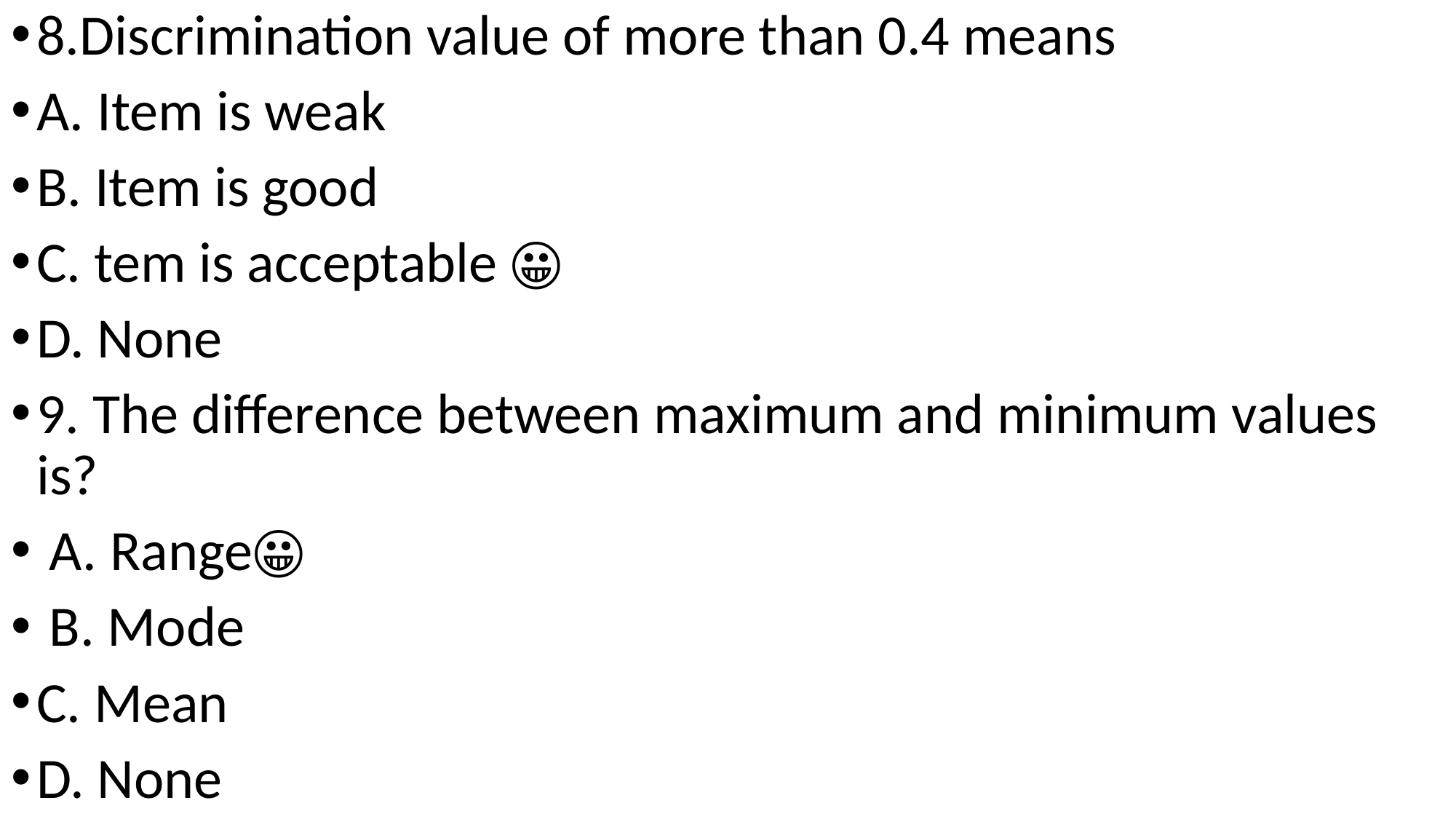

8.Discrimination value of more than 0.4 means
A. Item is weak
B. Item is good
C. tem is acceptable 😀
D. None
9. The difference between maximum and minimum values is?
 A. Range😀
 B. Mode
C. Mean
D. None